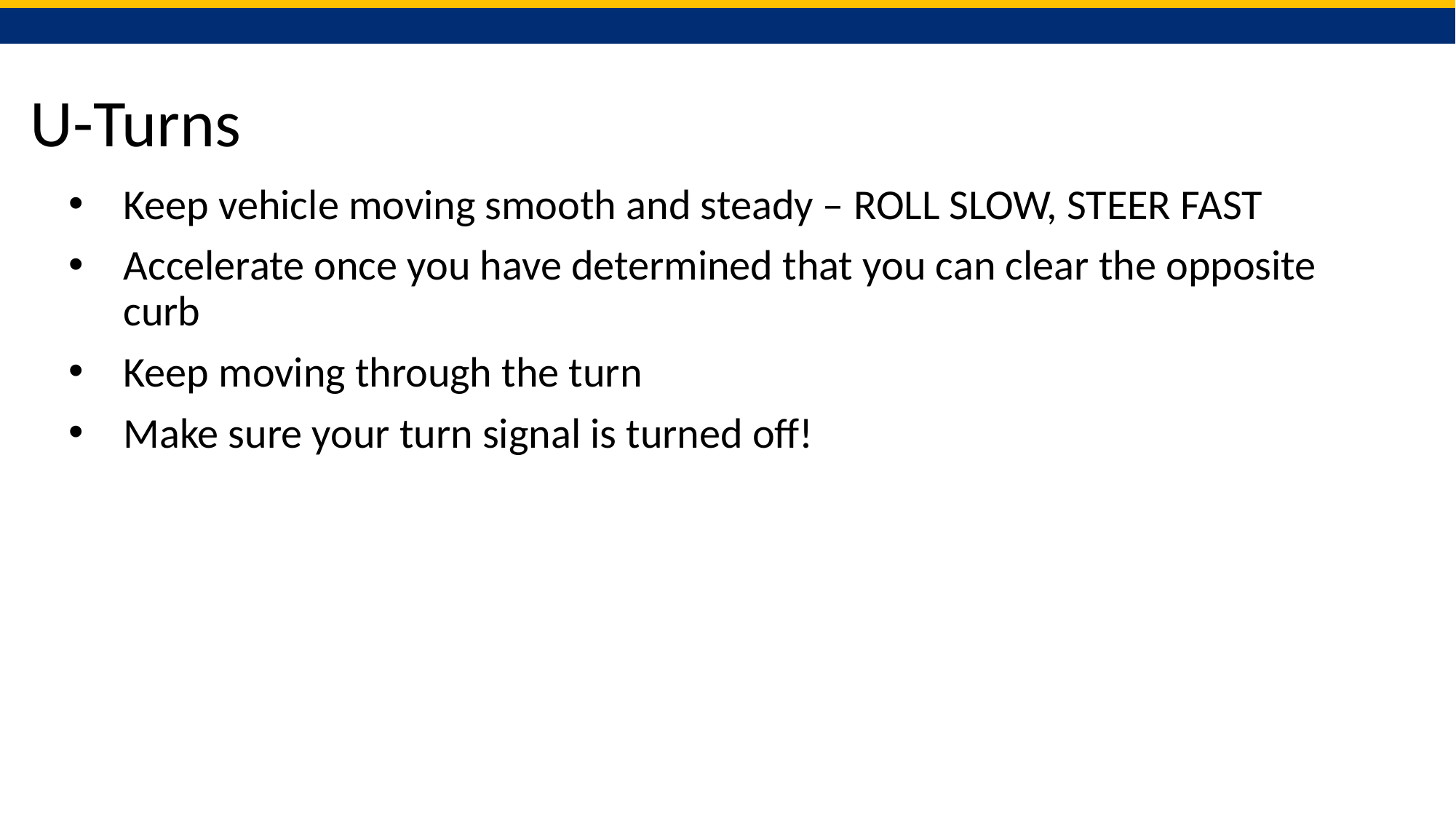

# U-Turns
Keep vehicle moving smooth and steady – ROLL SLOW, STEER FAST
Accelerate once you have determined that you can clear the opposite curb
Keep moving through the turn
Make sure your turn signal is turned off!